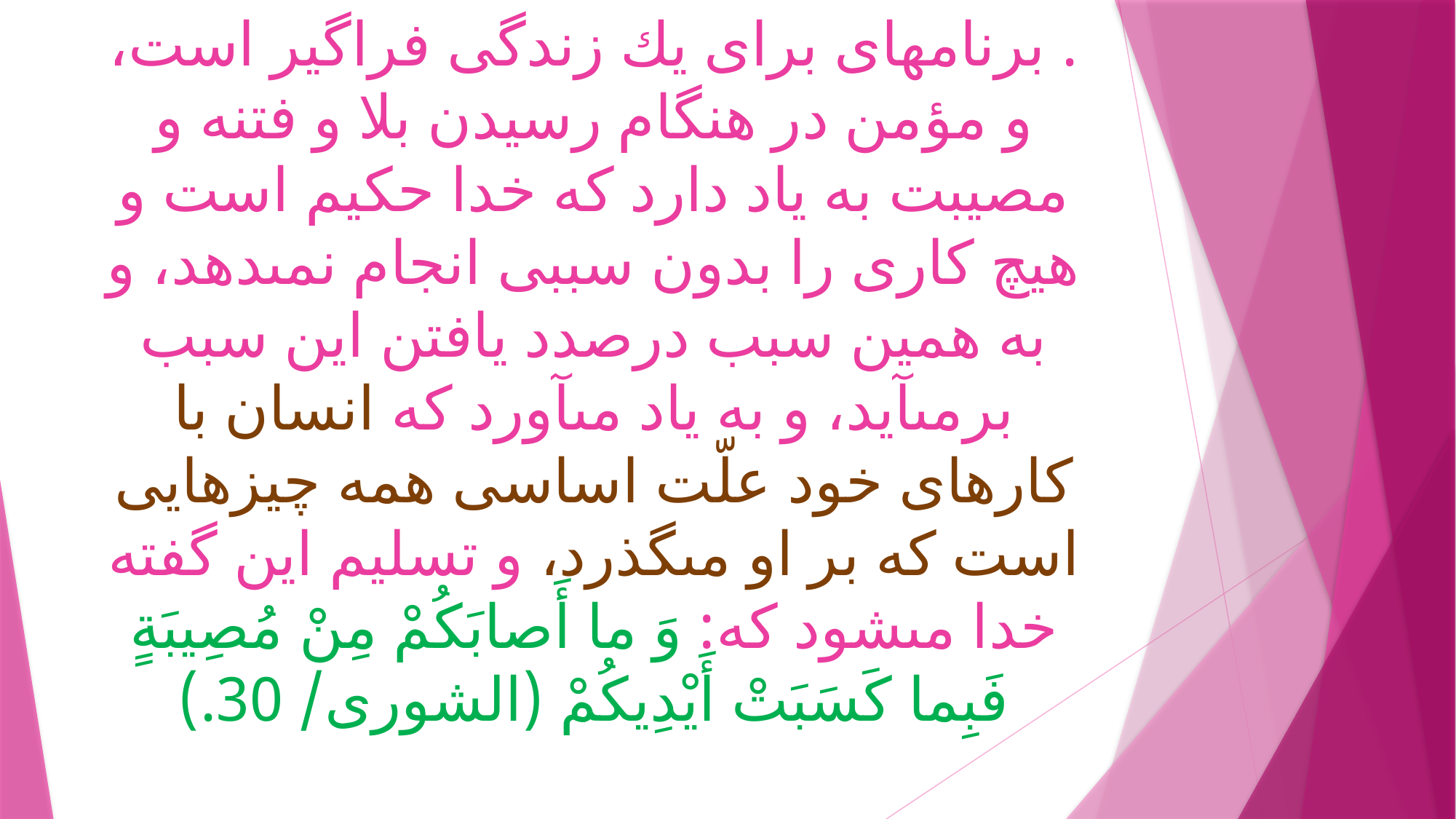

# . برنامه‏اى براى يك زندگى فراگير است، و مؤمن در هنگام رسيدن بلا و فتنه و مصيبت به ياد دارد كه خدا حكيم است و هيچ كارى را بدون سببى انجام نمى‏دهد، و به همين سبب درصدد يافتن اين سبب برمى‏آيد، و به ياد مى‏آورد كه انسان با كارهاى خود علّت اساسى همه چيزهايى است كه بر او مى‏گذرد، و تسليم اين گفته خدا مى‏شود كه: وَ ما أَصابَكُمْ مِنْ مُصِيبَةٍ فَبِما كَسَبَتْ أَيْدِيكُمْ (الشورى/ 30.)